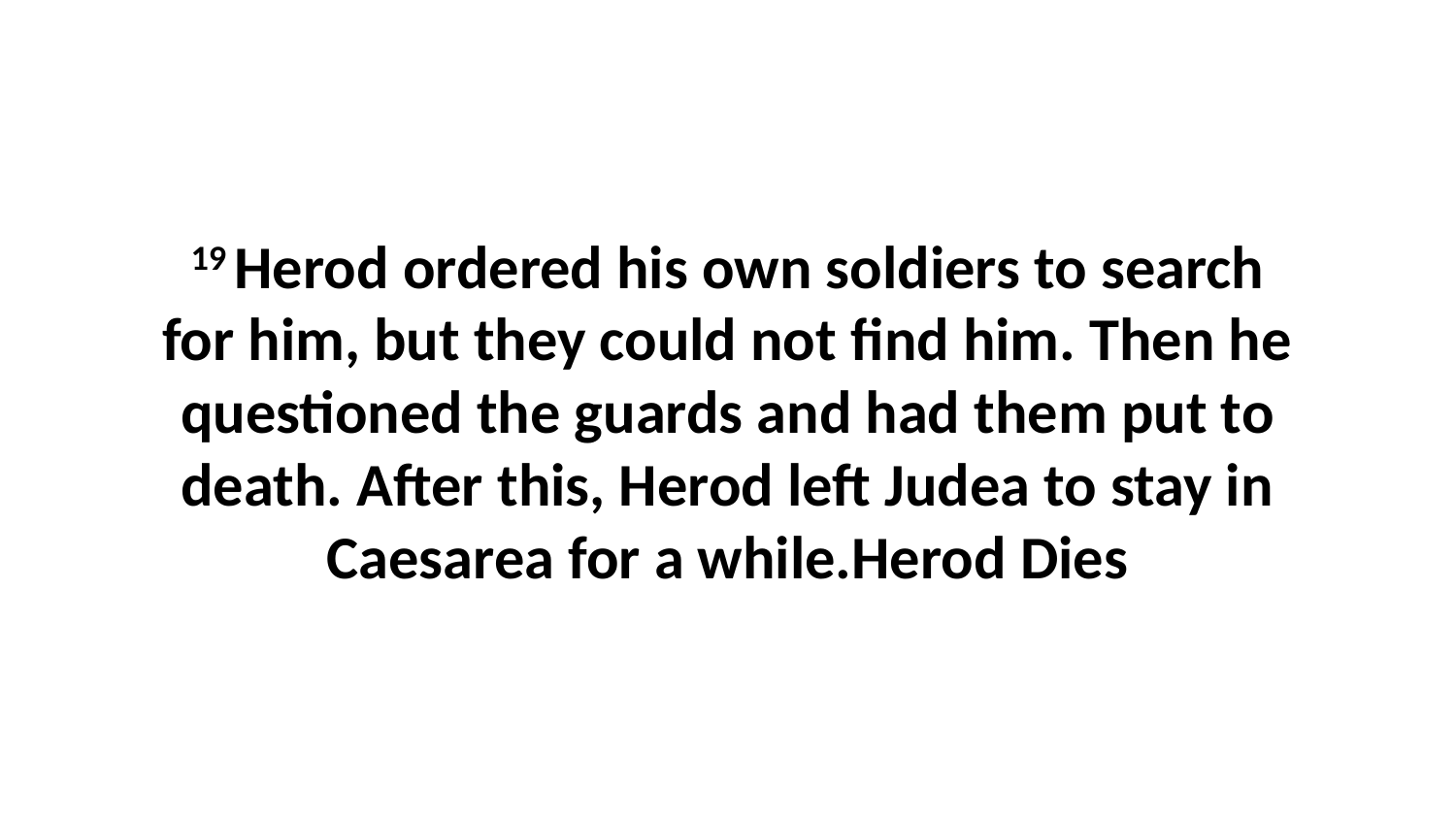

19 Herod ordered his own soldiers to search for him, but they could not find him. Then he questioned the guards and had them put to death. After this, Herod left Judea to stay in Caesarea for a while.Herod Dies